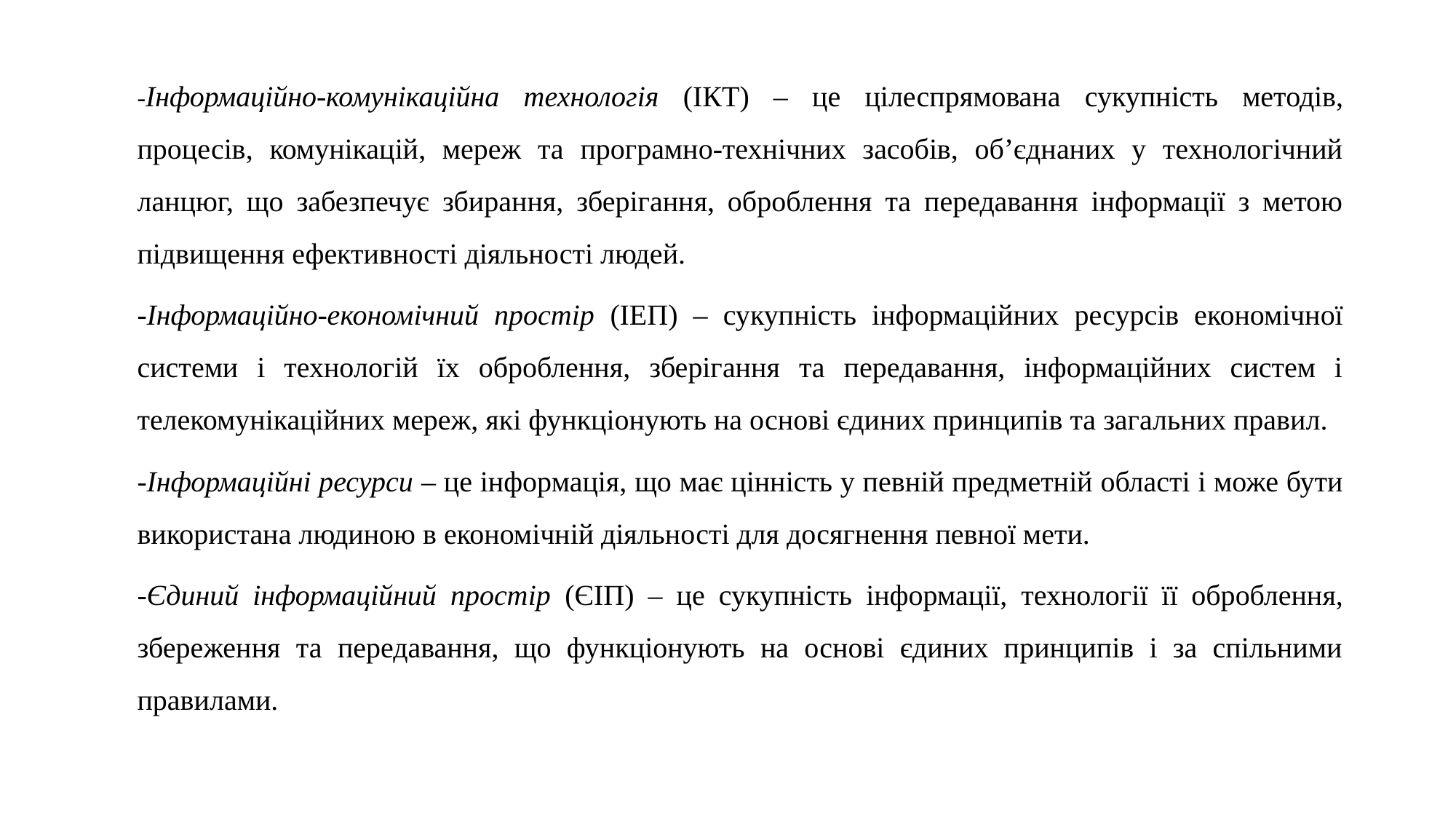

-Інформаційно-комунікаційна технологія (ІКТ) – це цілеспрямована сукупність методів, процесів, комунікацій, мереж та програмно-технічних засобів, об’єднаних у технологічний ланцюг, що забезпечує збирання, зберігання, оброблення та передавання інформації з метою підвищення ефективності діяльності людей.
-Інформаційно-економічний простір (ІЕП) – сукупність інформаційних ресурсів економічної системи і технологій їх оброблення, зберігання та передавання, інформаційних систем і телекомунікаційних мереж, які функціонують на основі єдиних принципів та загальних правил.
-Інформаційні ресурси – це інформація, що має цінність у певній предметній області і може бути використана людиною в економічній діяльності для досягнення певної мети.
-Єдиний інформаційний простір (ЄІП) – це сукупність інформації, технології її оброблення, збереження та передавання, що функціонують на основі єдиних принципів і за спільними правилами.